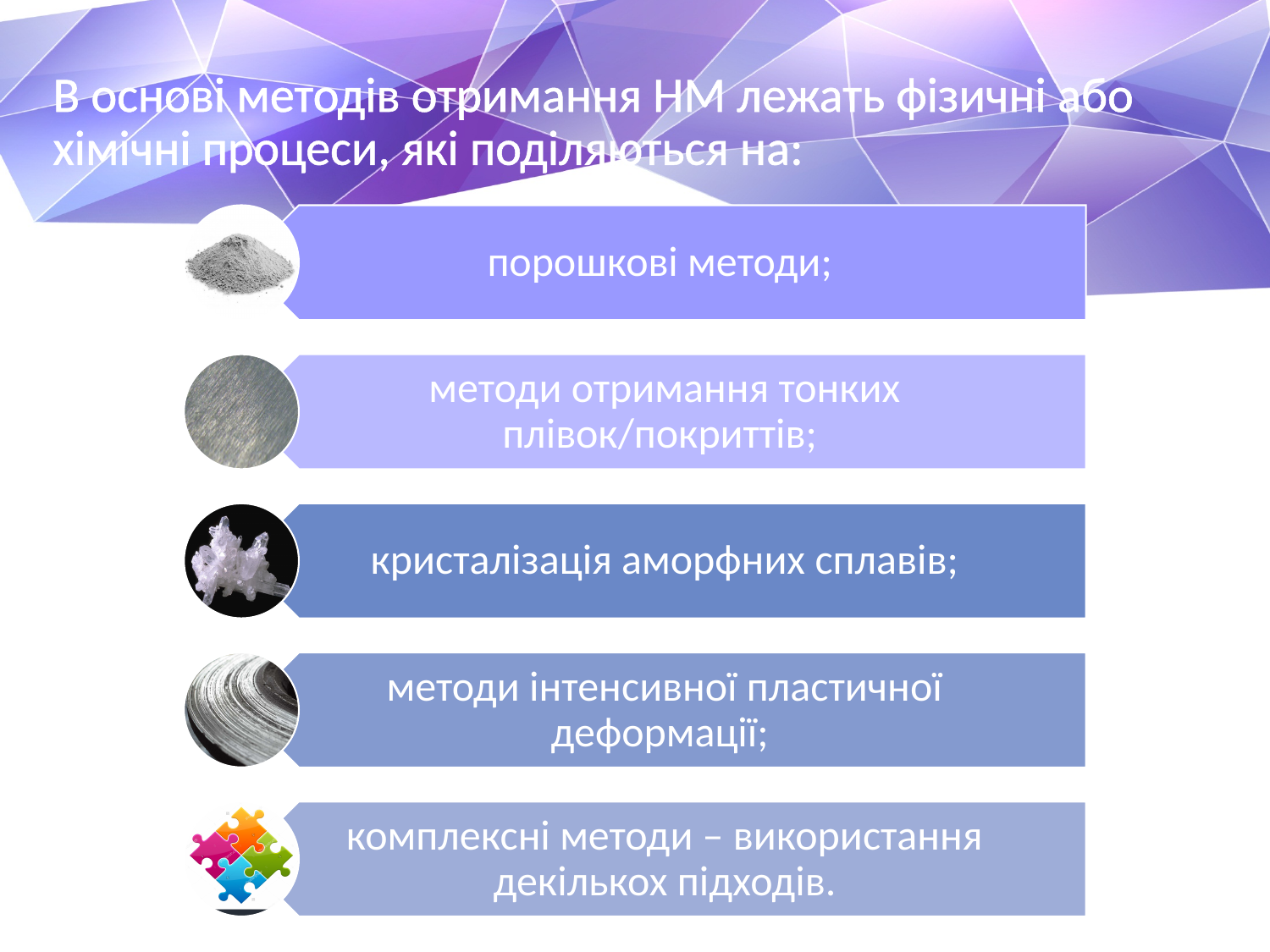

# В основі методів отримання НМ лежать фізичні або хімічні процеси, які поділяються на:
порошкові методи;
методи отримання тонких плівок/покриттів;
кристалізація аморфних сплавів;
методи інтенсивної пластичної деформації;
комплексні методи – використання декількох підходів.